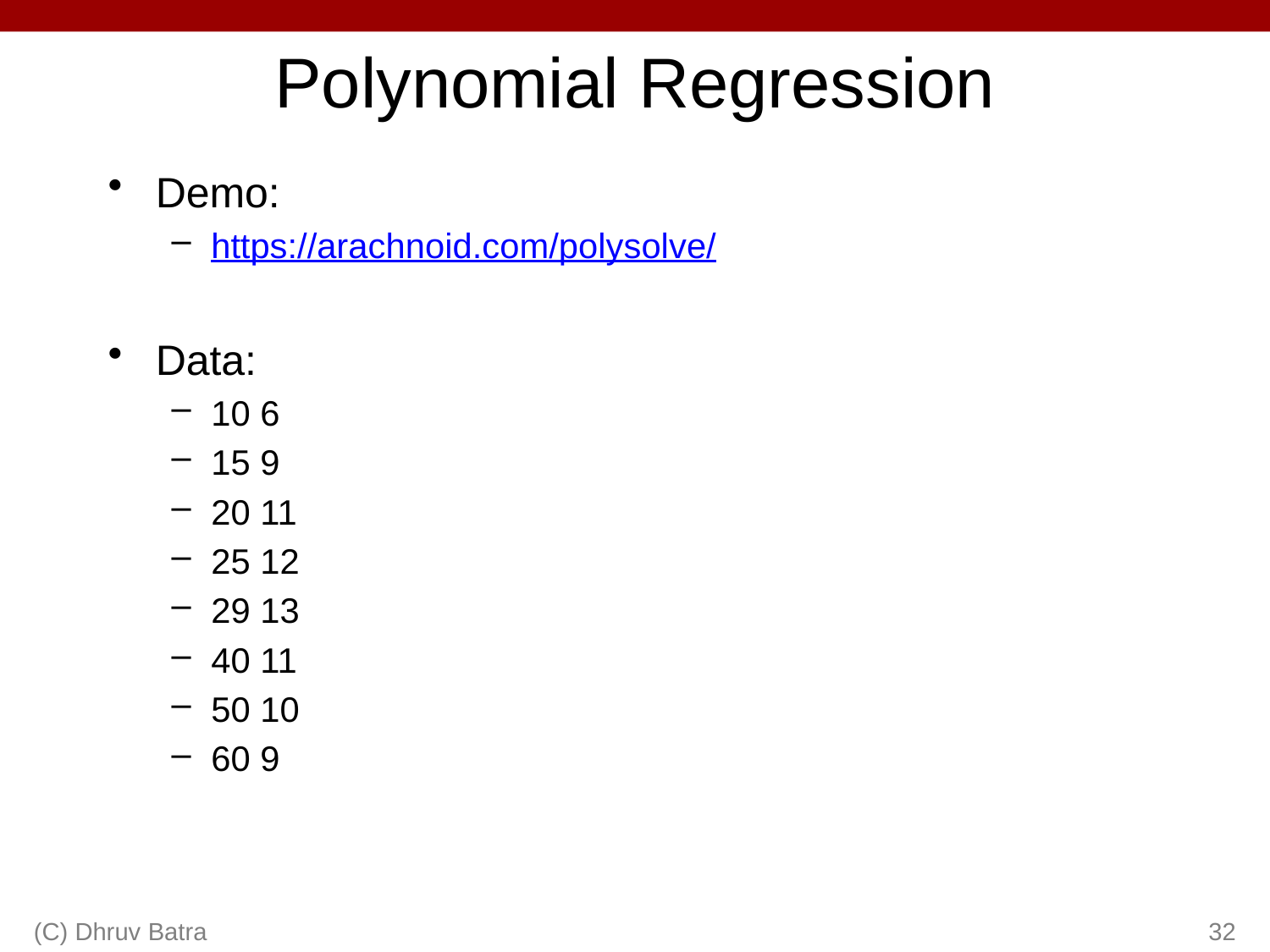

# Polynomial Regression
Demo:
https://arachnoid.com/polysolve/

Data:
10 6
15 9
20 11
25 12
29 13
40 11
50 10
60 9

(C) Dhruv Batra
32